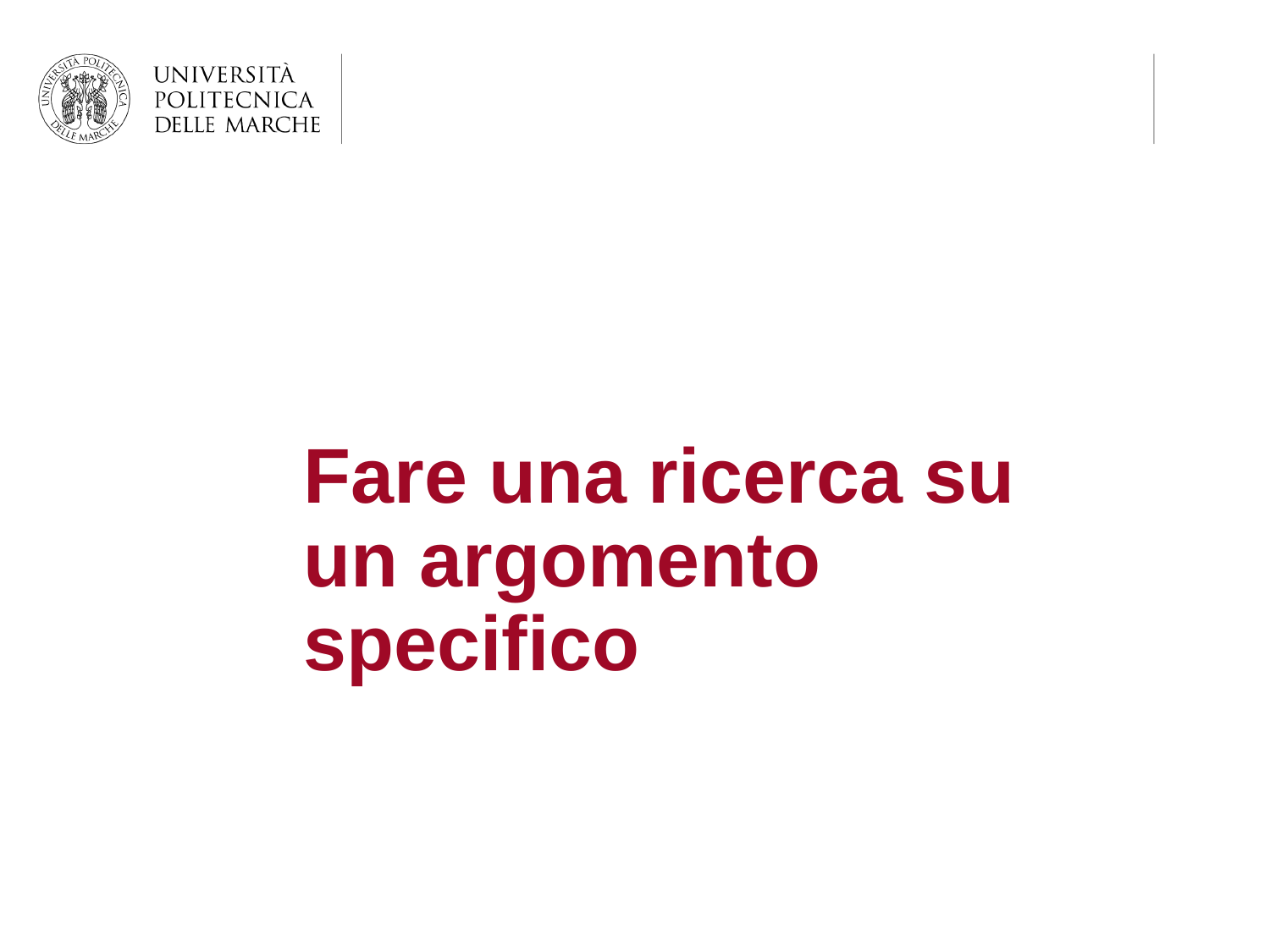

Fare una ricerca su un argomento specifico